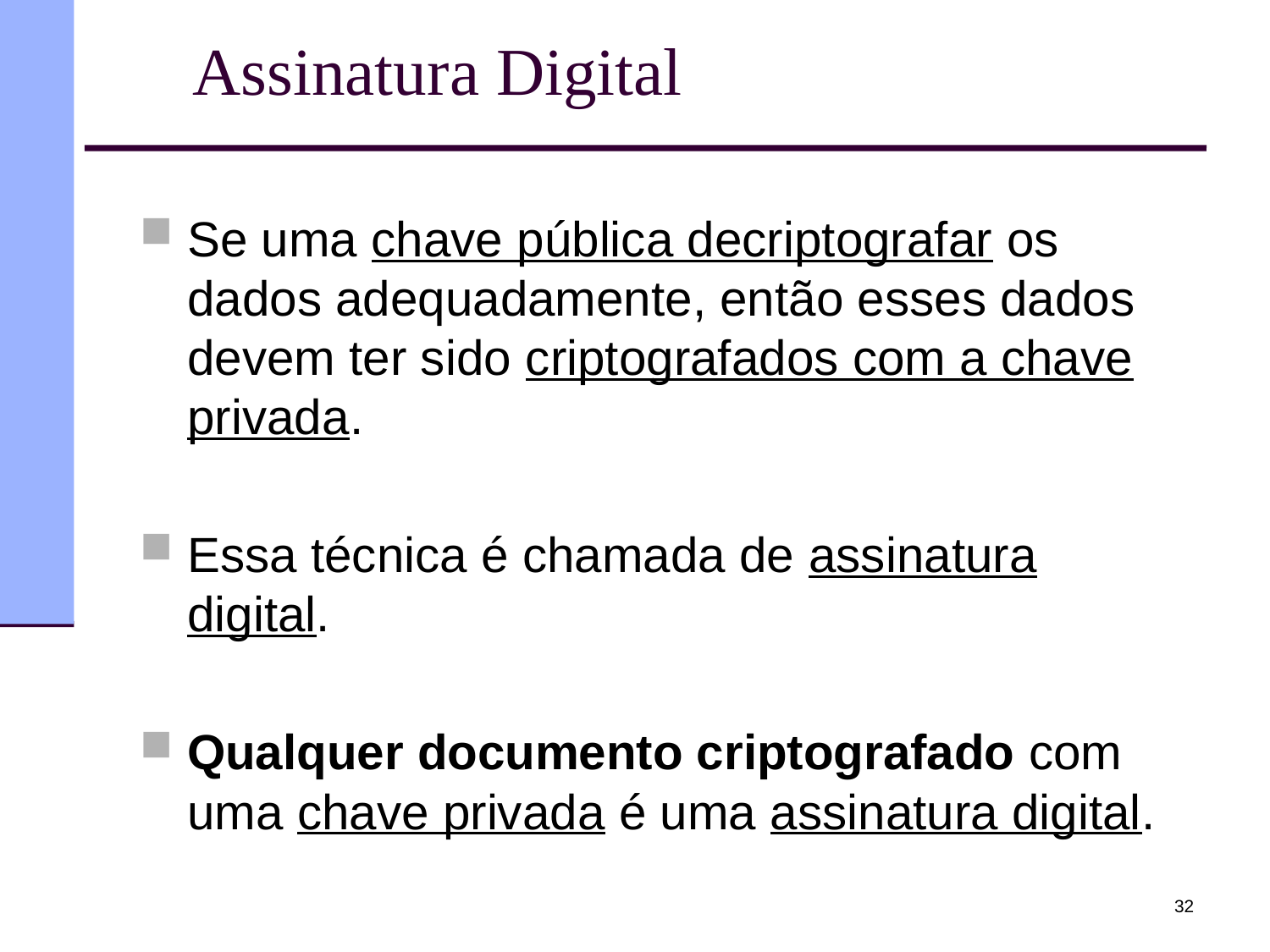

# Assinatura Digital
Se uma chave pública decriptografar os dados adequadamente, então esses dados devem ter sido criptografados com a chave privada.

Essa técnica é chamada de assinatura digital.

Qualquer documento criptografado com uma chave privada é uma assinatura digital.
32